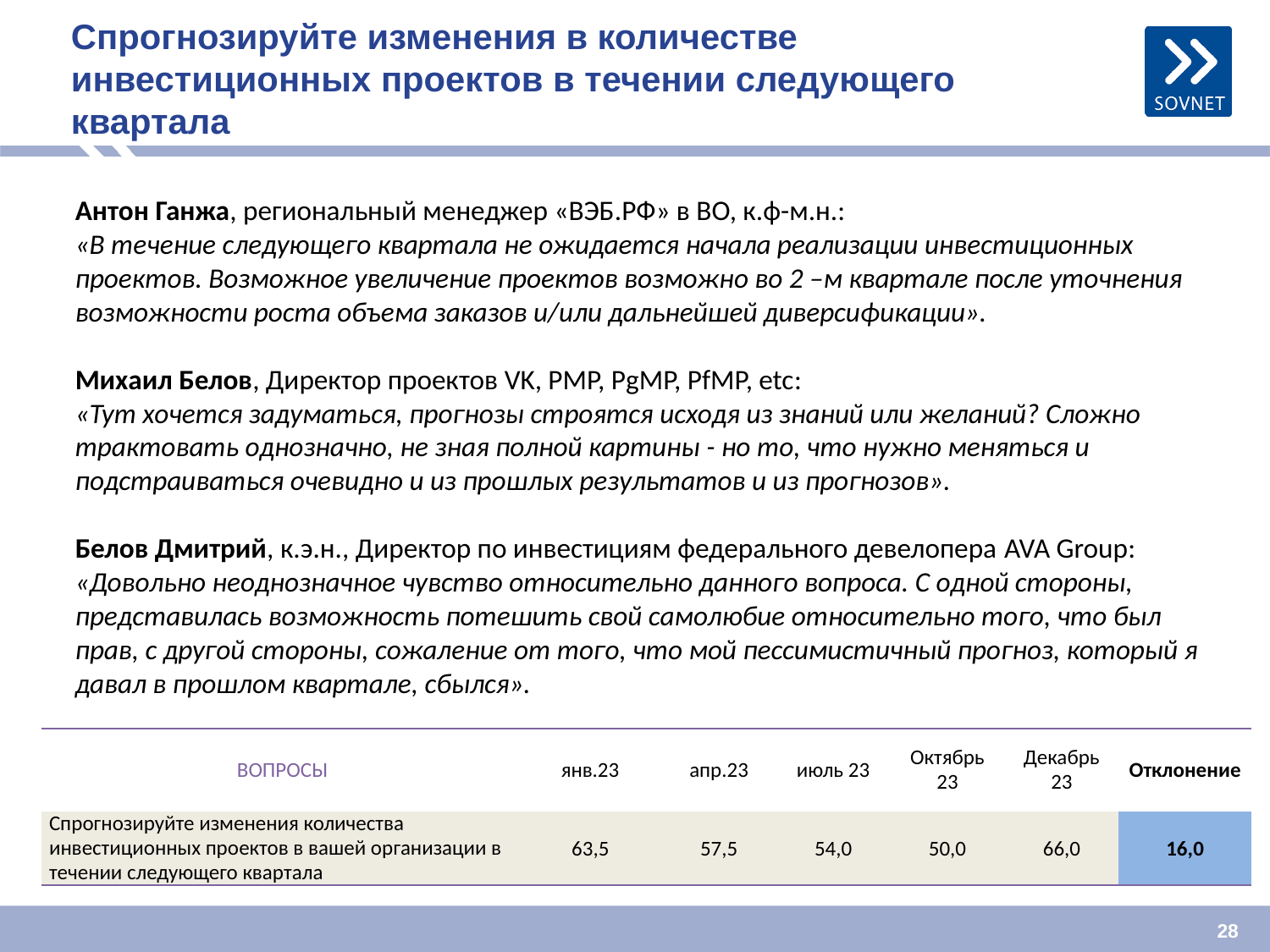

# Спрогнозируйте изменения в количестве инвестиционных проектов в течении следующего квартала
Антон Ганжа, региональный менеджер «ВЭБ.РФ» в ВО, к.ф-м.н.:
«В течение следующего квартала не ожидается начала реализации инвестиционных проектов. Возможное увеличение проектов возможно во 2 –м квартале после уточнения возможности роста объема заказов и/или дальнейшей диверсификации».

Михаил Белов, Директор проектов VK, PMP, PgMP, PfMP, etc:
«Тут хочется задуматься, прогнозы строятся исходя из знаний или желаний? Сложно трактовать однозначно, не зная полной картины - но то, что нужно меняться и подстраиваться очевидно и из прошлых результатов и из прогнозов».

Белов Дмитрий, к.э.н., Директор по инвестициям федерального девелопера AVA Group:
«Довольно неоднозначное чувство относительно данного вопроса. С одной стороны, представилась возможность потешить свой самолюбие относительно того, что был прав, с другой стороны, сожаление от того, что мой пессимистичный прогноз, который я давал в прошлом квартале, сбылся».

| ВОПРОСЫ | янв.23 | апр.23 | июль 23 | Октябрь 23 | Декабрь 23 | Отклонение |
| --- | --- | --- | --- | --- | --- | --- |
| Спрогнозируйте изменения количества инвестиционных проектов в вашей организации в течении следующего квартала | 63,5 | 57,5 | 54,0 | 50,0 | 66,0 | 16,0 |
28